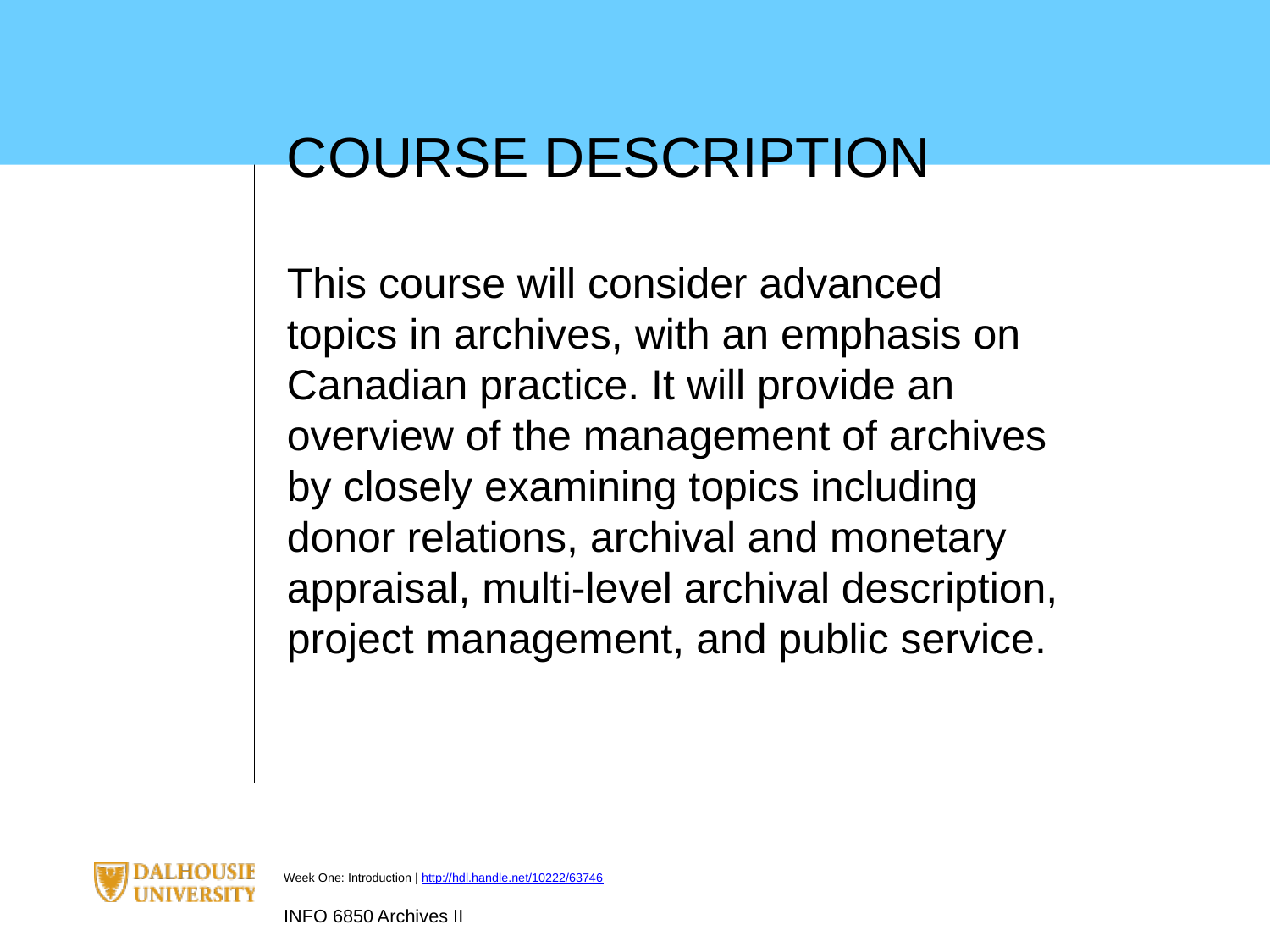

COURSE DESCRIPTION

This course will consider advanced topics in archives, with an emphasis on Canadian practice. It will provide an overview of the management of archives by closely examining topics including donor relations, archival and monetary appraisal, multi-level archival description, project management, and public service.